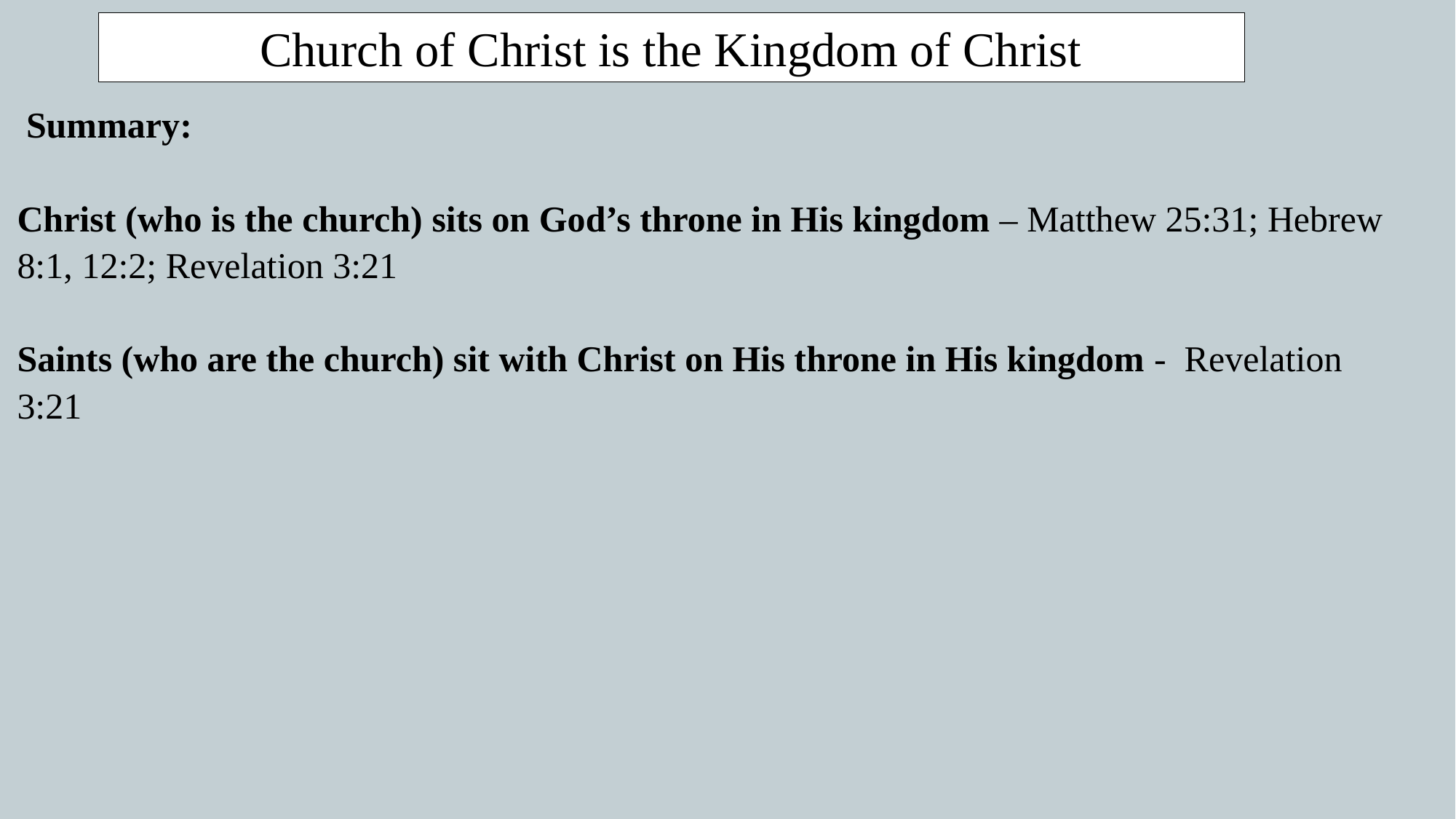

Church of Christ is the Kingdom of Christ
 Summary:

Christ (who is the church) sits on God’s throne in His kingdom – Matthew 25:31; Hebrew 8:1, 12:2; Revelation 3:21

Saints (who are the church) sit with Christ on His throne in His kingdom -  Revelation 3:21